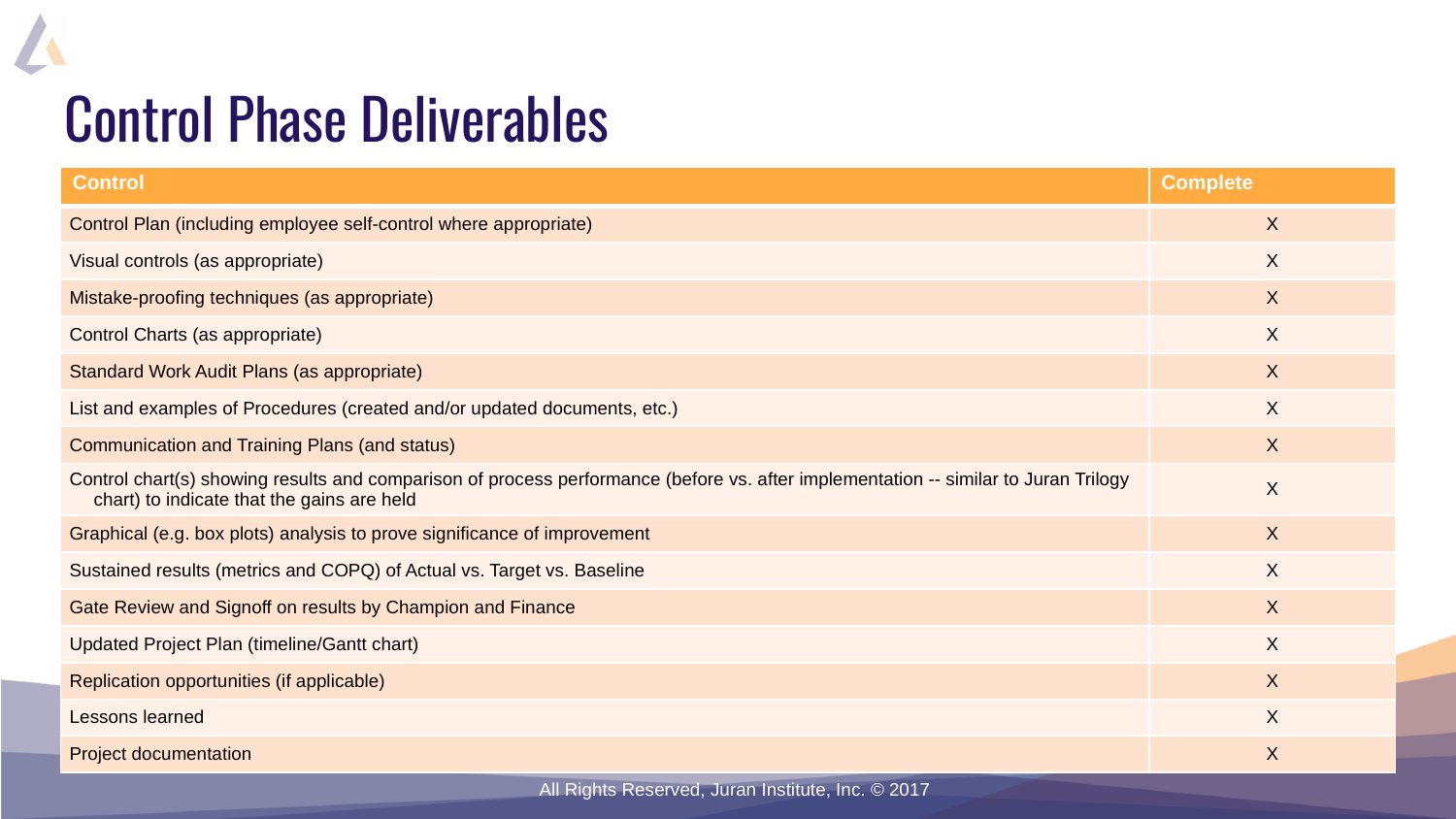

# Control Phase Deliverables
| Control | Complete |
| --- | --- |
| Control Plan (including employee self-control where appropriate) | X |
| Visual controls (as appropriate) | X |
| Mistake-proofing techniques (as appropriate) | X |
| Control Charts (as appropriate) | X |
| Standard Work Audit Plans (as appropriate) | X |
| List and examples of Procedures (created and/or updated documents, etc.) | X |
| Communication and Training Plans (and status) | X |
| Control chart(s) showing results and comparison of process performance (before vs. after implementation -- similar to Juran Trilogy chart) to indicate that the gains are held | X |
| Graphical (e.g. box plots) analysis to prove significance of improvement | X |
| Sustained results (metrics and COPQ) of Actual vs. Target vs. Baseline | X |
| Gate Review and Signoff on results by Champion and Finance | X |
| Updated Project Plan (timeline/Gantt chart) | X |
| Replication opportunities (if applicable) | X |
| Lessons learned | X |
| Project documentation | X |